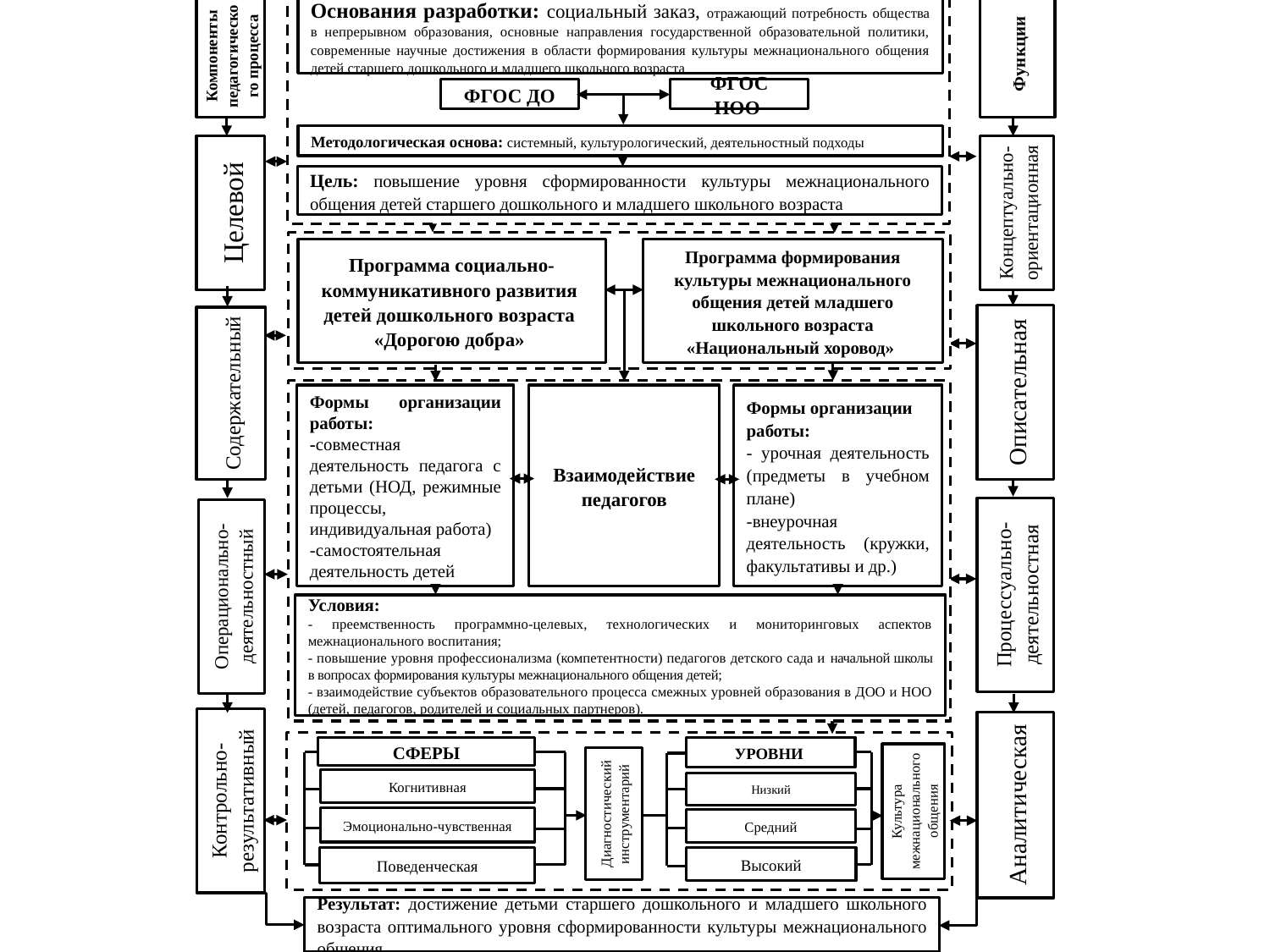

Функции

Основания разработки: социальный заказ, отражающий потребность общества в непрерывном образования, основные направления государственной образовательной политики, современные научные достижения в области формирования культуры межнационального общения детей старшего дошкольного и младшего школьного возраста
ФГОС ДО
ФГОС НОО
Методологическая основа: системный, культурологический, деятельностный подходы
Цель: повышение уровня сформированности культуры межнационального общения детей старшего дошкольного и младшего школьного возраста
Компоненты педагогического процесса
Целевой
Концептуально-ориентационная

Программа социально-коммуникативного развития  детей дошкольного возраста
«Дорогою добра»
Программа формирования культуры межнационального общения детей младшего школьного возраста «Национальный хоровод»
Содержательный

Формы организации работы:
-совместная деятельность педагога с детьми (НОД, режимные процессы, индивидуальная работа)
-самостоятельная деятельность детей
Взаимодействие педагогов
Формы организации работы:
- урочная деятельность (предметы в учебном плане)
-внеурочная деятельность (кружки, факультативы и др.)
Описательная
Процессуально-деятельностная
Операционально-деятельностный
Условия:
- преемственность программно-целевых, технологических и мониторинговых аспектов межнационального воспитания;
- повышение уровня профессионализма (компетентности) педагогов детского сада и начальной школы в вопросах формирования культуры межнационального общения детей;
- взаимодействие субъектов образовательного процесса смежных уровней образования в ДОО и НОО (детей, педагогов, родителей и социальных партнеров).
Контрольно-результативный
Аналитическая

УРОВНИ
Низкий
СФЕРЫ
Когнитивная
Эмоционально-чувственная
Поведенческая
Диагностический инструментарий
Средний
Высокий
Культура
межнационального общения
Результат: достижение детьми старшего дошкольного и младшего школьного возраста оптимального уровня сформированности культуры межнационального общения